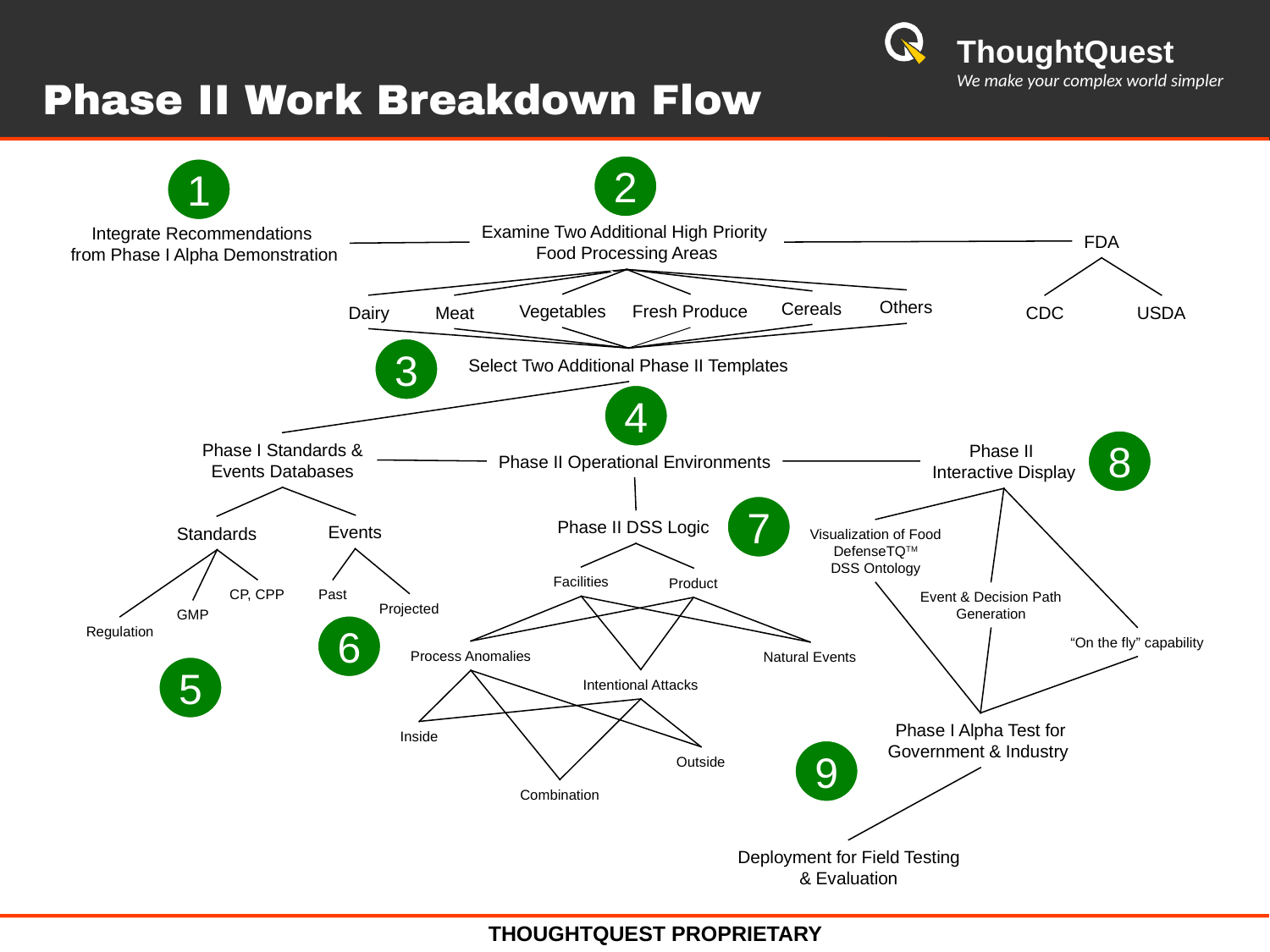

# Phase II Work Breakdown Flow
2
1
Examine Two Additional High Priority
Food Processing Areas
Integrate Recommendations
from Phase I Alpha Demonstration
FDA
Others
Cereals
Vegetables
Fresh Produce
Dairy
Meat
CDC
USDA
3
Select Two Additional Phase II Templates
4
8
Phase I Standards & Events Databases
Phase II
Interactive Display
Phase II Operational Environments
7
Phase II DSS Logic
Events
Standards
Visualization of Food DefenseTQTM
DSS Ontology
Facilities
Product
CP, CPP
Past
Event & Decision Path Generation
Projected
GMP
6
Regulation
“On the fly” capability
Process Anomalies
Natural Events
5
Intentional Attacks
Phase I Alpha Test for Government & Industry
Inside
9
Outside
Combination
Deployment for Field Testing
& Evaluation
THOUGHTQUEST PROPRIETARY